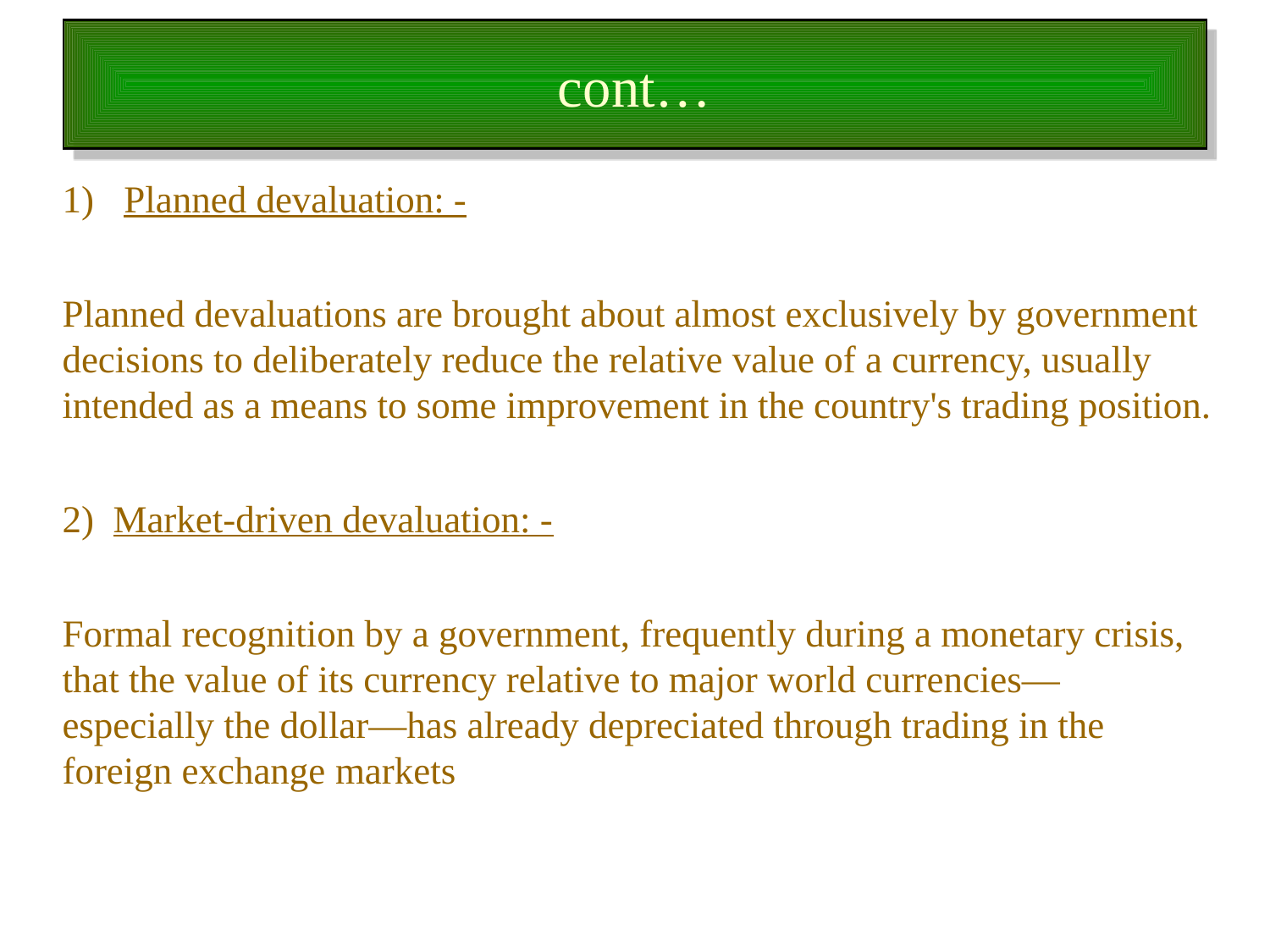

# cont…
Planned devaluation: -

Planned devaluations are brought about almost exclusively by government decisions to deliberately reduce the relative value of a currency, usually intended as a means to some improvement in the country's trading position.

2)  Market-driven devaluation: -

Formal recognition by a government, frequently during a monetary crisis, that the value of its currency relative to major world currencies—especially the dollar—has already depreciated through trading in the foreign exchange markets